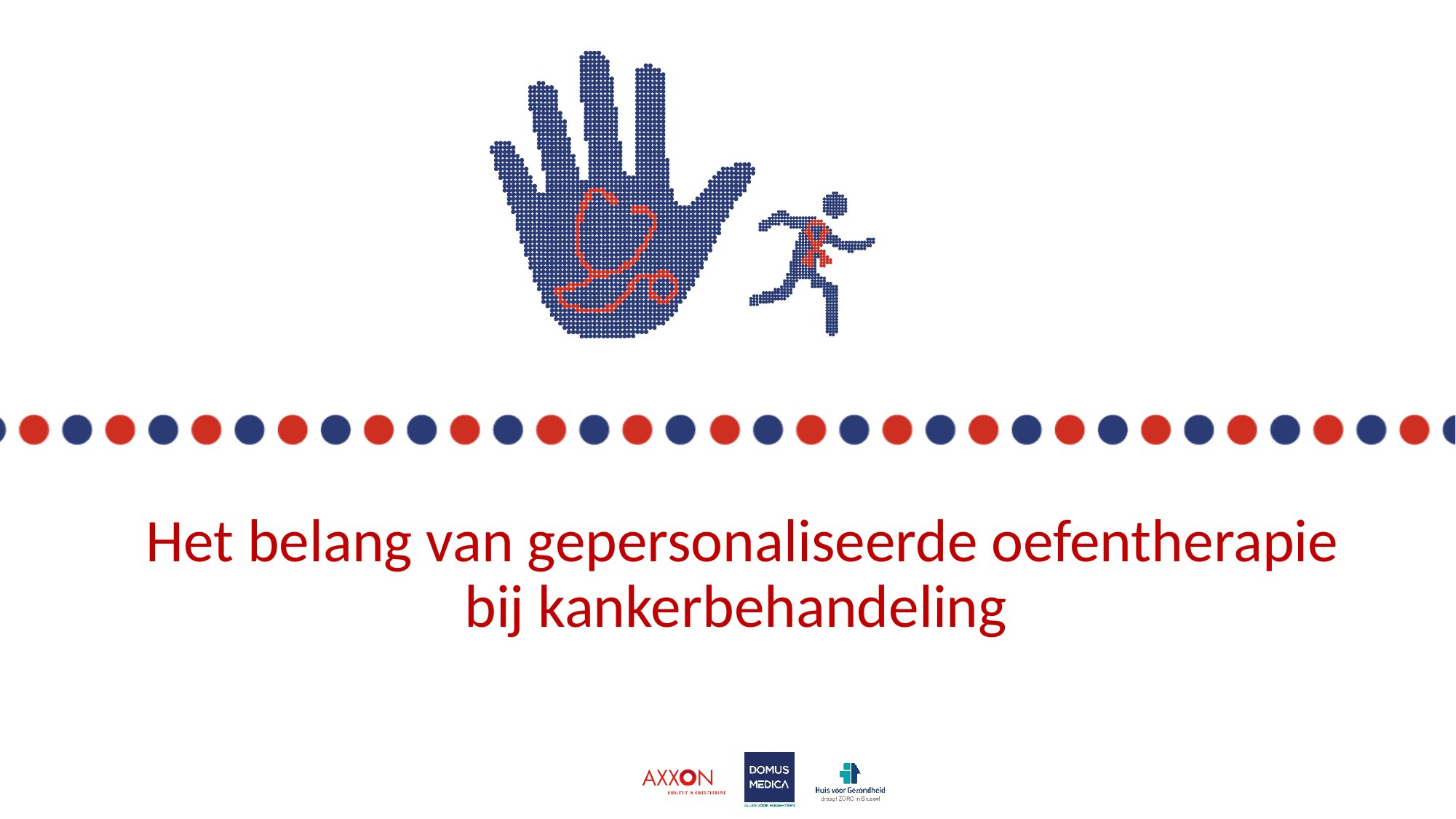

Het belang van gepersonaliseerde oefentherapie bij kankerbehandeling